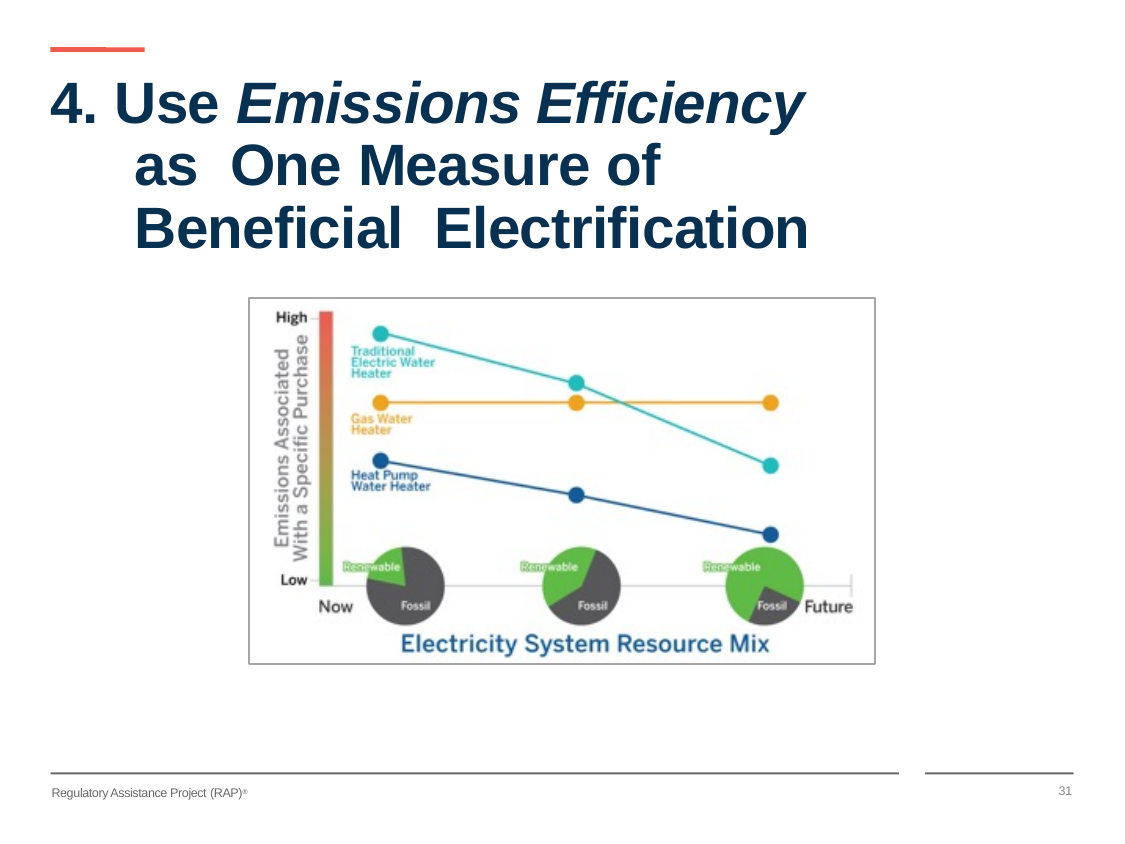

# 4. Use Emissions Efficiency as  One Measure of Beneficial  Electrification

31
Regulatory Assistance Project (RAP)®